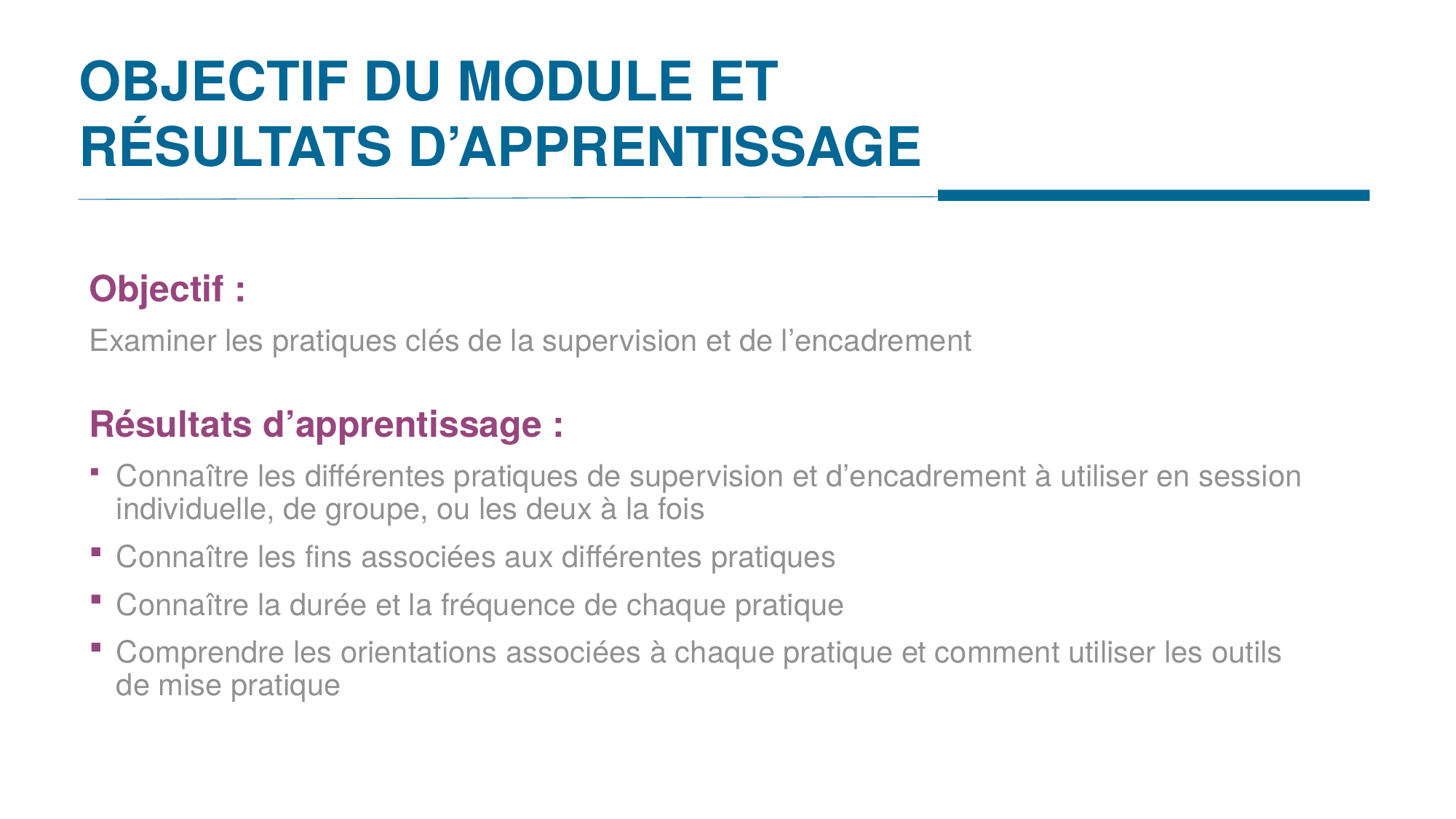

OBJECTIF DU MODULE ET RÉSULTATS D’APPRENTISSAGE

Objectif :
Examiner les pratiques clés de la supervision et de l’encadrement

Résultats d’apprentissage :
Connaître les différentes pratiques de supervision et d’encadrement à utiliser en session individuelle, de groupe, ou les deux à la fois
Connaître les fins associées aux différentes pratiques
Connaître la durée et la fréquence de chaque pratique
Comprendre les orientations associées à chaque pratique et comment utiliser les outils de mise pratique